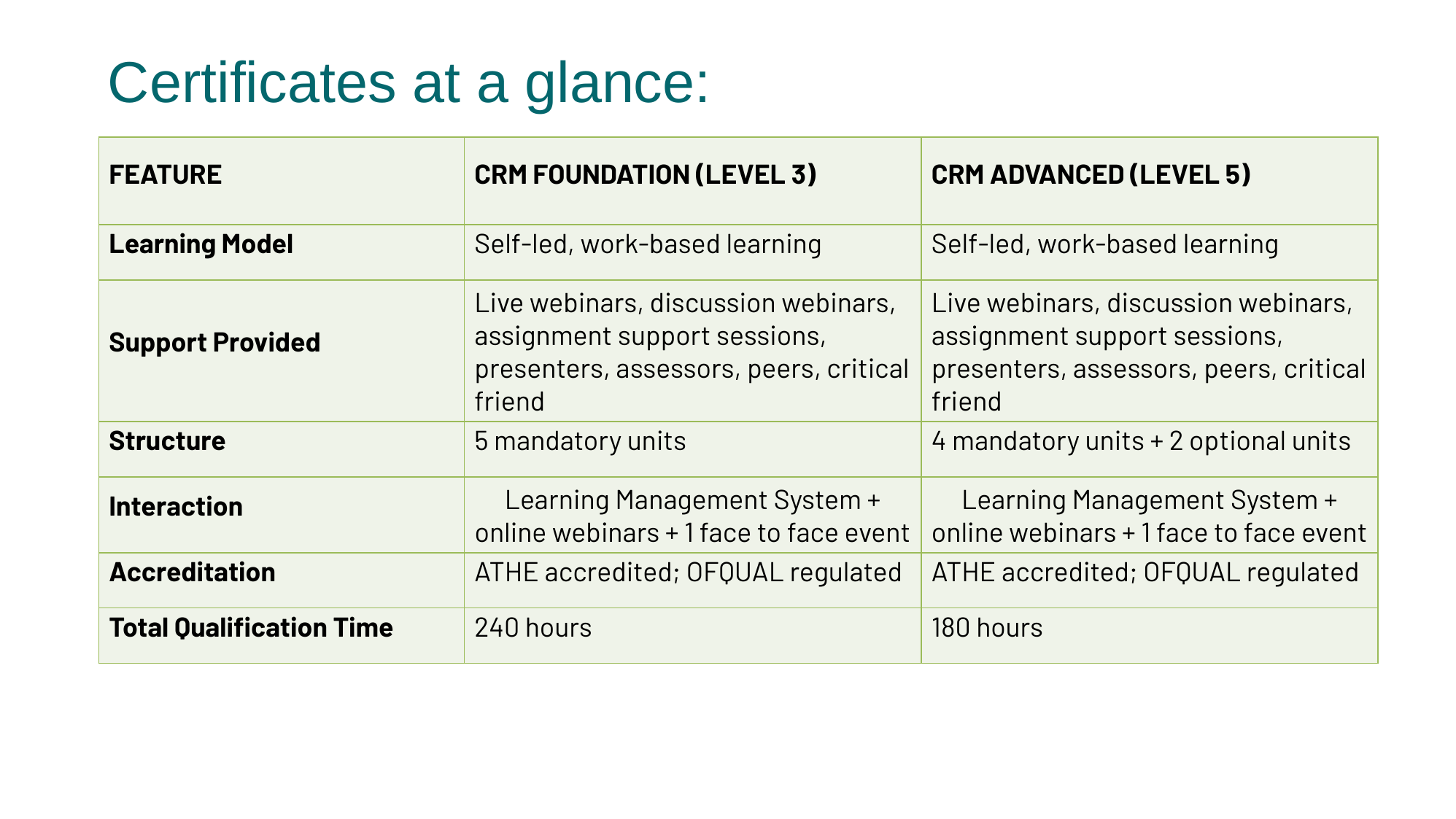

# Certificates at a glance:
| Feature​ | CRM Foundation (Level 3) | CRM Advanced (Level 5) |
| --- | --- | --- |
| Learning Model​ | Self‑led, work‑based learning​ | Self‑led, work‑based learning​ |
| Support Provided​ | Live webinars, discussion webinars, assignment support sessions, presenters, assessors, peers, critical friend​ | Live webinars, discussion webinars, assignment support sessions, presenters, assessors, peers, critical friend​ |
| Structure​ | 5 mandatory units​ | 4 mandatory units + 2 optional units​ |
| Interaction​ | Learning Management System + online webinars + 1 face to face event​ | Learning Management System + online webinars + 1 face to face event​​ |
| Accreditation​ | ATHE accredited; OFQUAL regulated​ | ATHE accredited; OFQUAL regulated​ |
| Total Qualification Time​ | 240 hours​ | 180 hours​ |